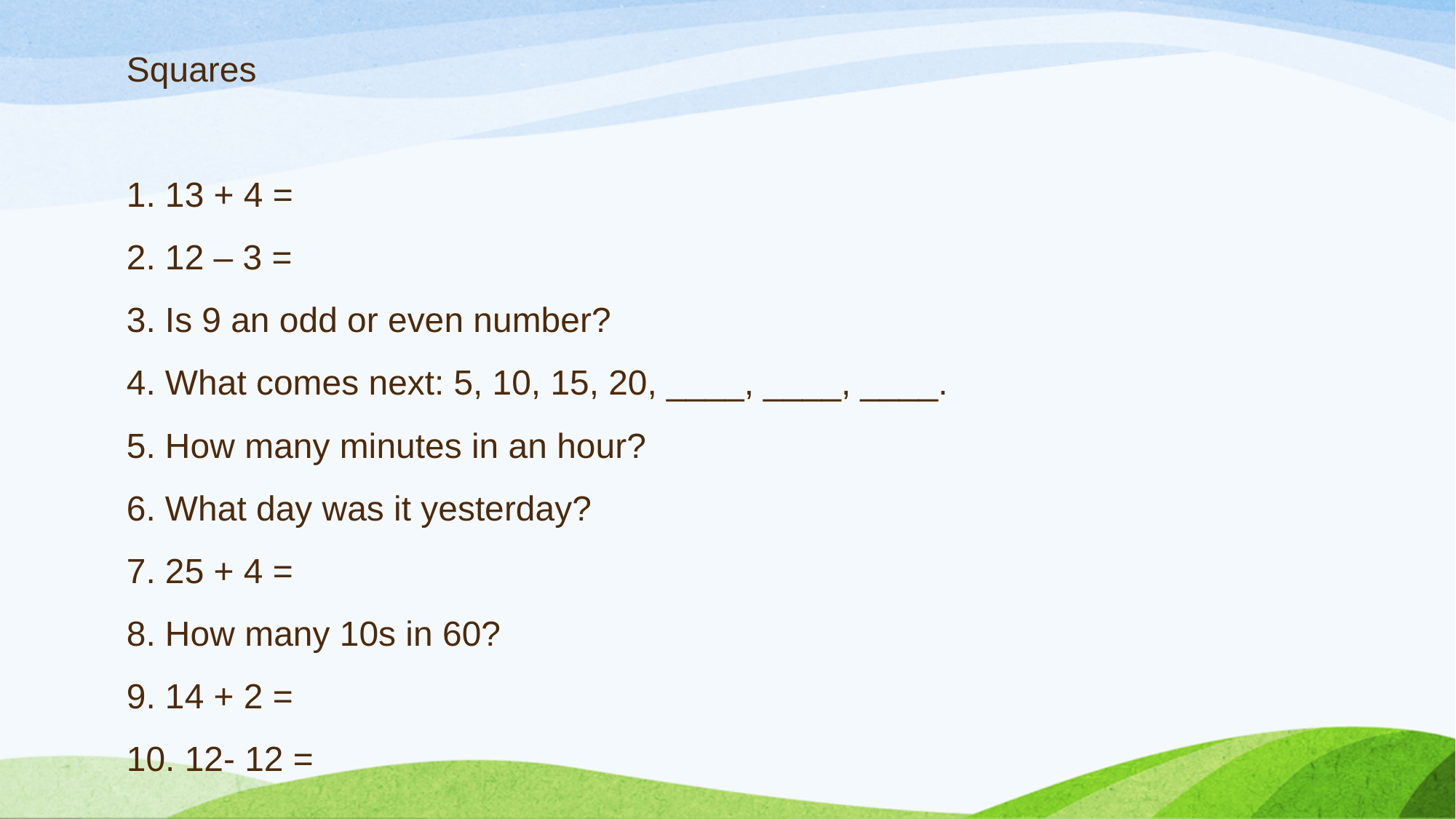

# Squares 1. 13 + 4 = 2. 12 – 3 = 3. Is 9 an odd or even number? 4. What comes next: 5, 10, 15, 20, ____, ____, ____. 5. How many minutes in an hour? 6. What day was it yesterday? 7. 25 + 4 = 8. How many 10s in 60? 9. 14 + 2 = 10. 12- 12 =